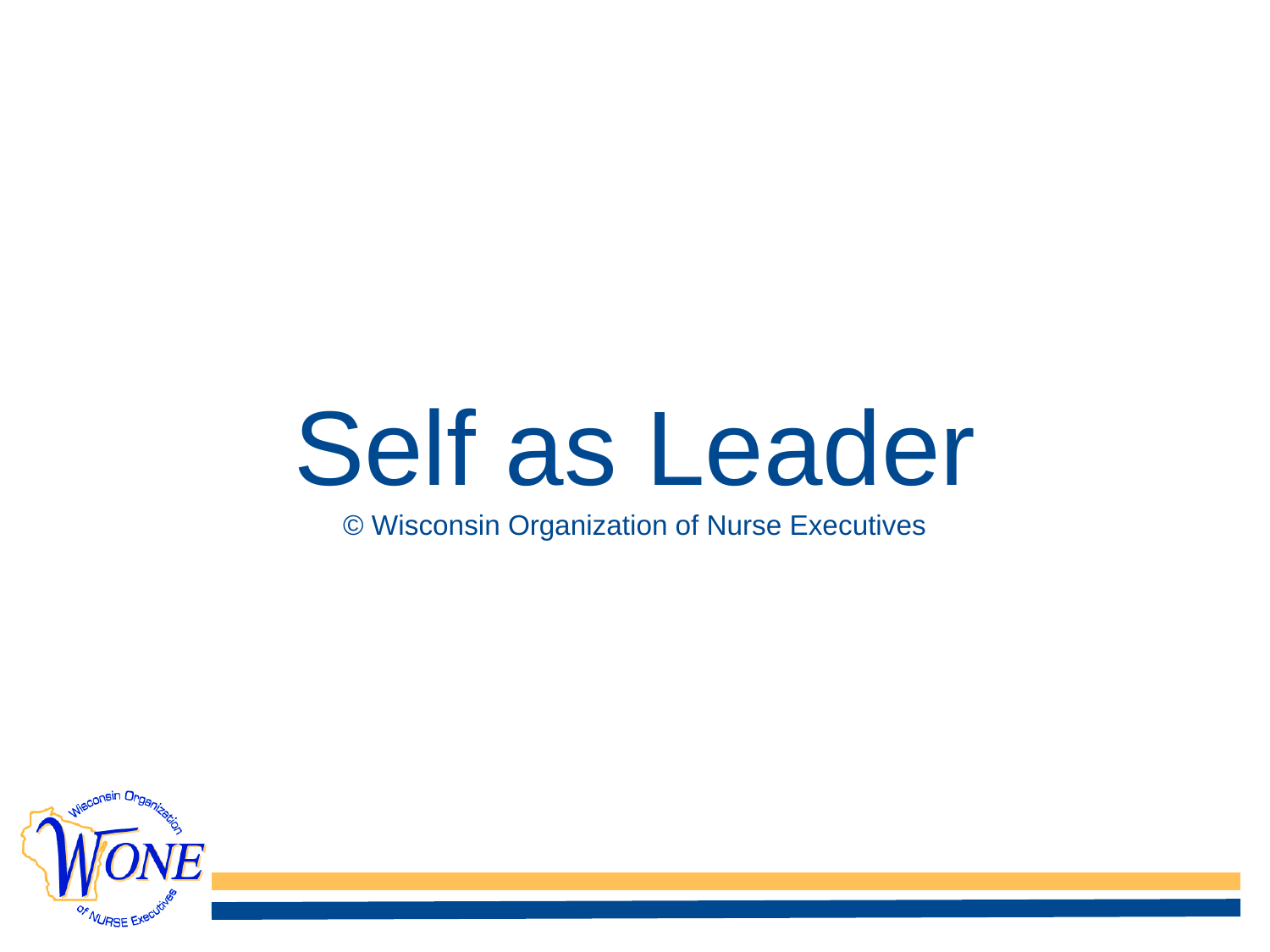

# Self as Leader © Wisconsin Organization of Nurse Executives